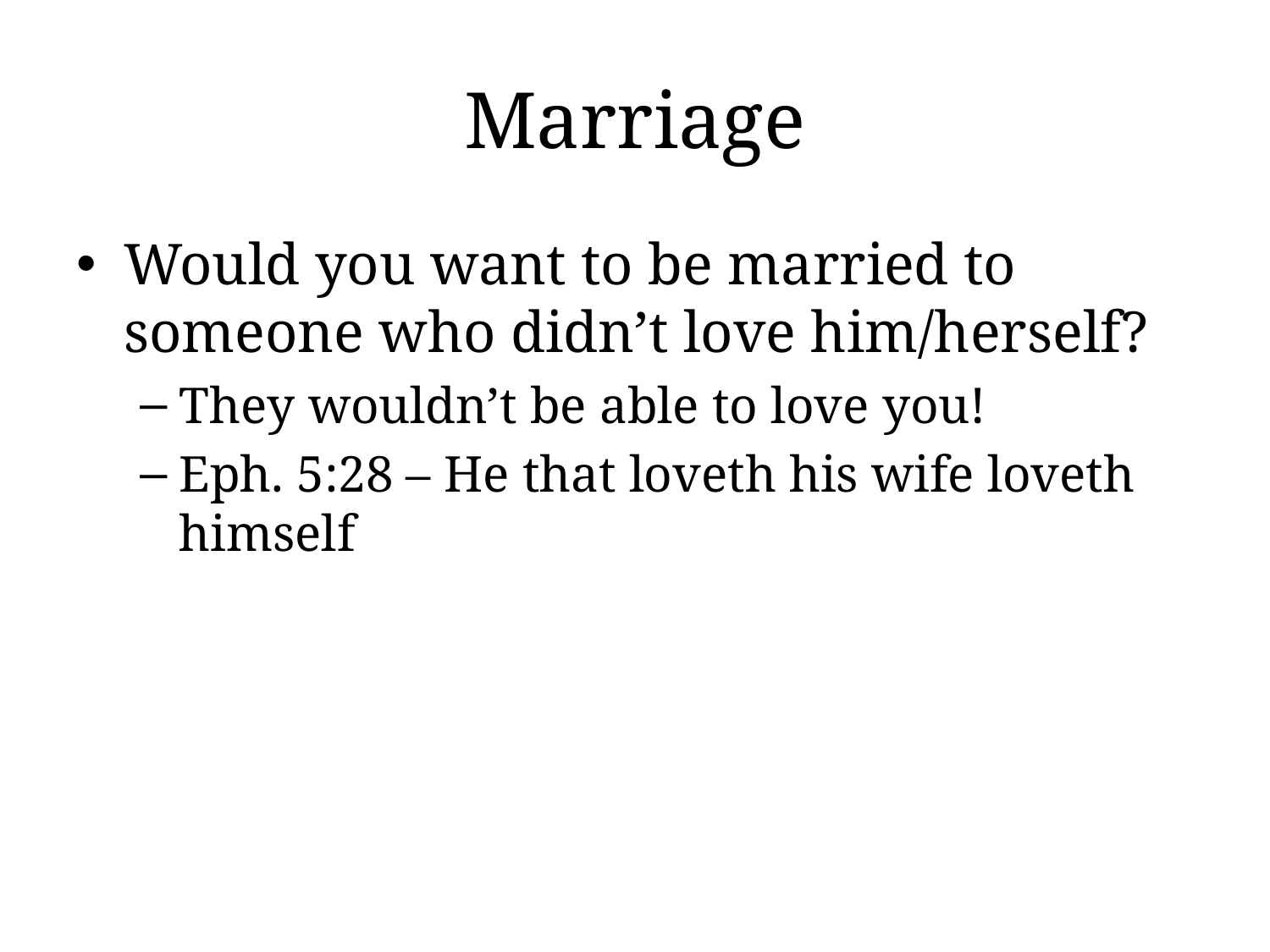

# Marriage
Would you want to be married to someone who didn’t love him/herself?
They wouldn’t be able to love you!
Eph. 5:28 – He that loveth his wife loveth himself